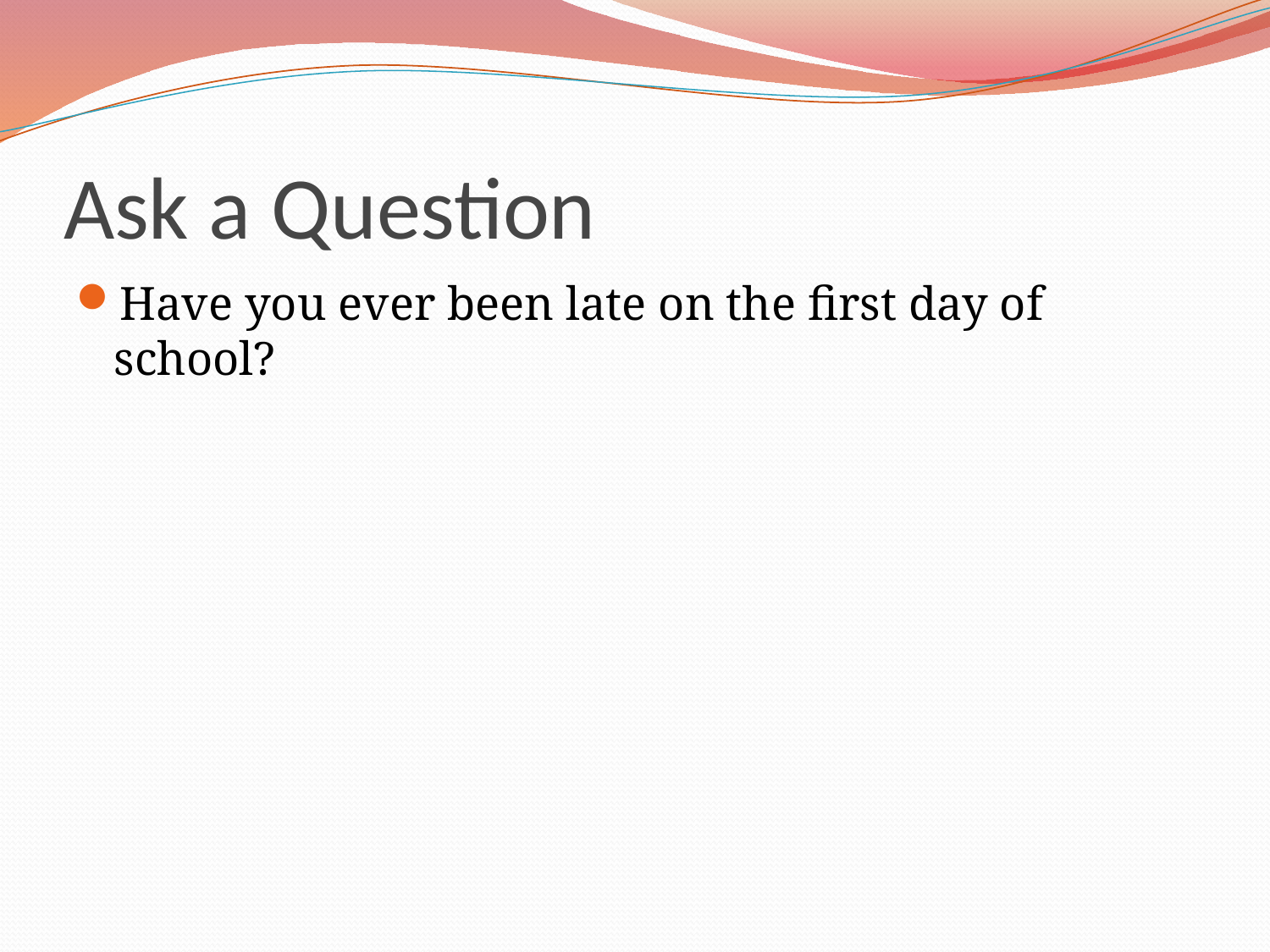

# Ask a Question
Have you ever been late on the first day of school?